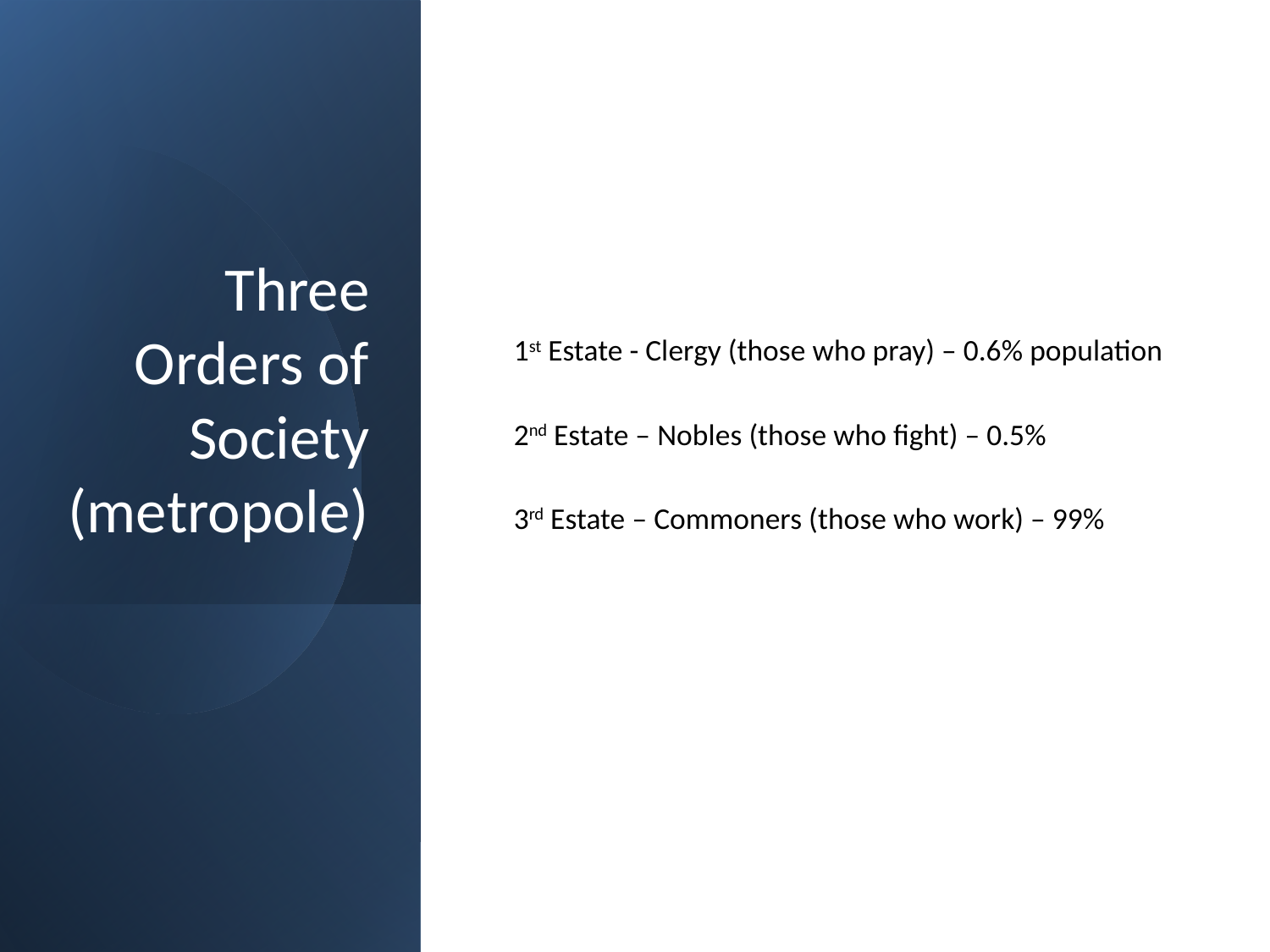

# Three Orders of Society (metropole)
1st Estate - Clergy (those who pray) – 0.6% population

2nd Estate – Nobles (those who fight) – 0.5%

3rd Estate – Commoners (those who work) – 99%